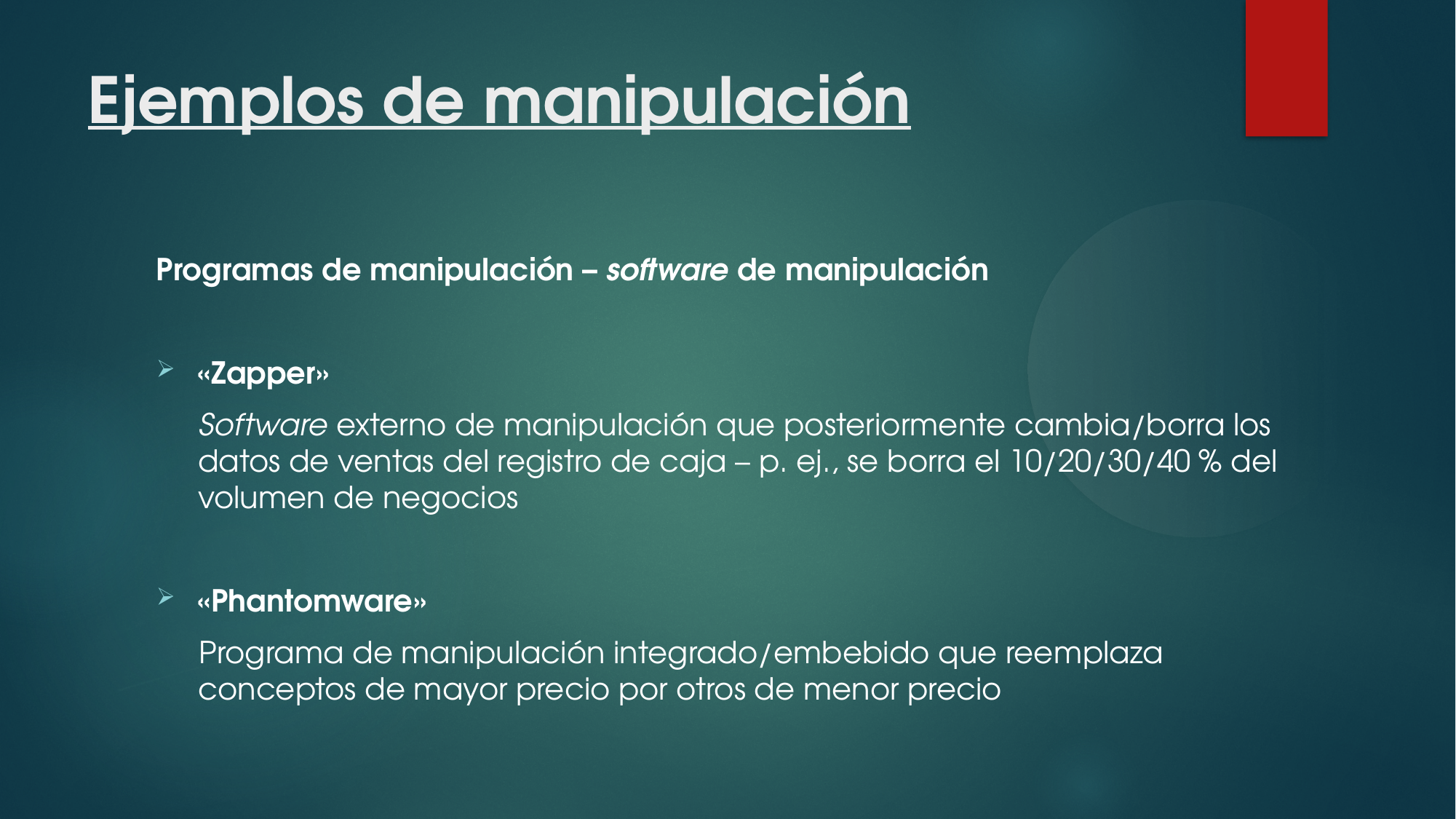

Ejemplos de manipulación
Programas de manipulación – software de manipulación

«Zapper»
     Software externo de manipulación que posteriormente cambia/borra los
     datos de ventas del registro de caja – p. ej., se borra el 10/20/30/40 % del
     volumen de negocios

«Phantomware»
     Programa de manipulación integrado/embebido que reemplaza
     conceptos de mayor precio por otros de menor precio